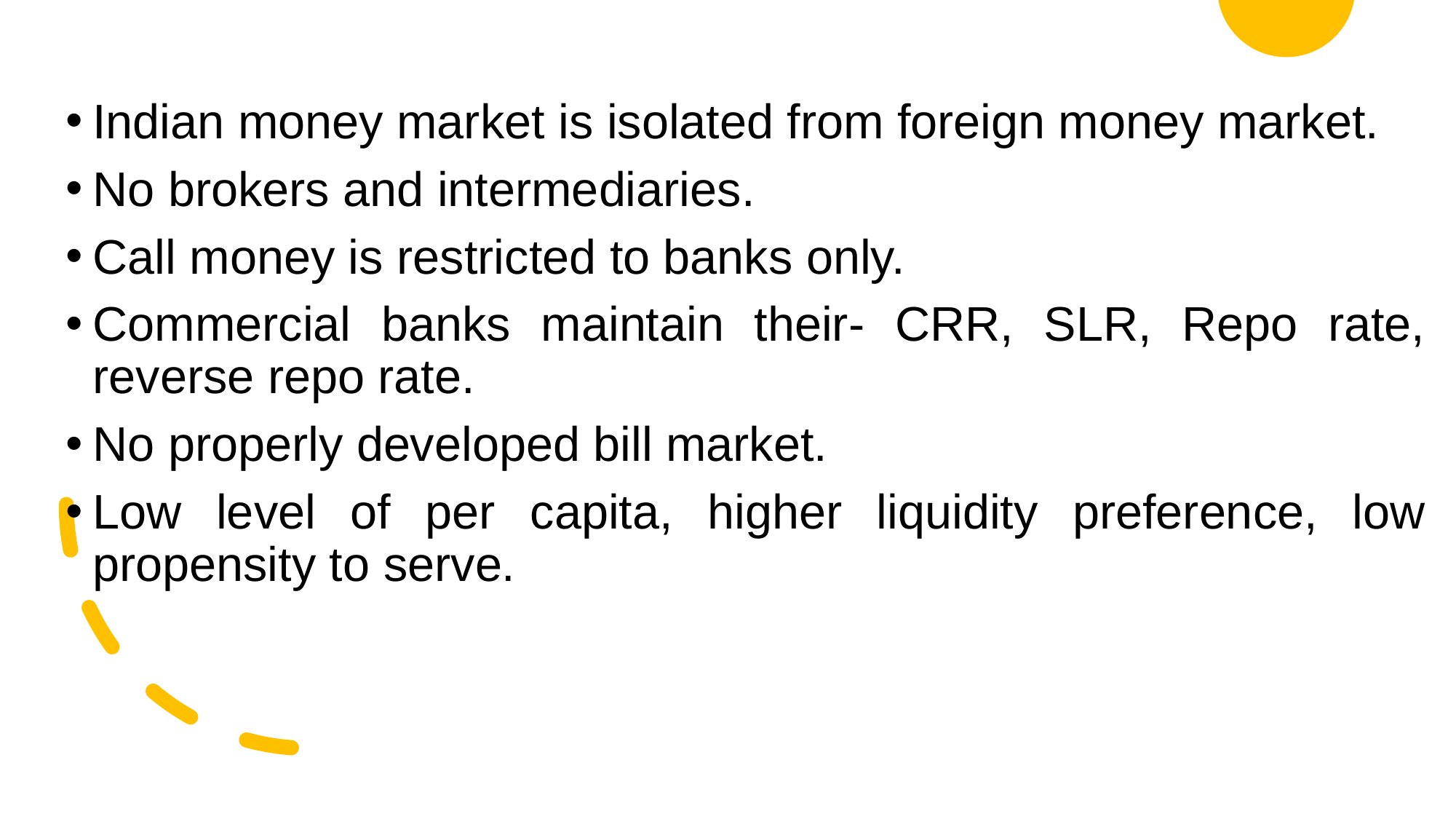

Indian money market is isolated from foreign money market.
No brokers and intermediaries.
Call money is restricted to banks only.
Commercial banks maintain their- CRR, SLR, Repo rate, reverse repo rate.
No properly developed bill market.
Low level of per capita, higher liquidity preference, low propensity to serve.